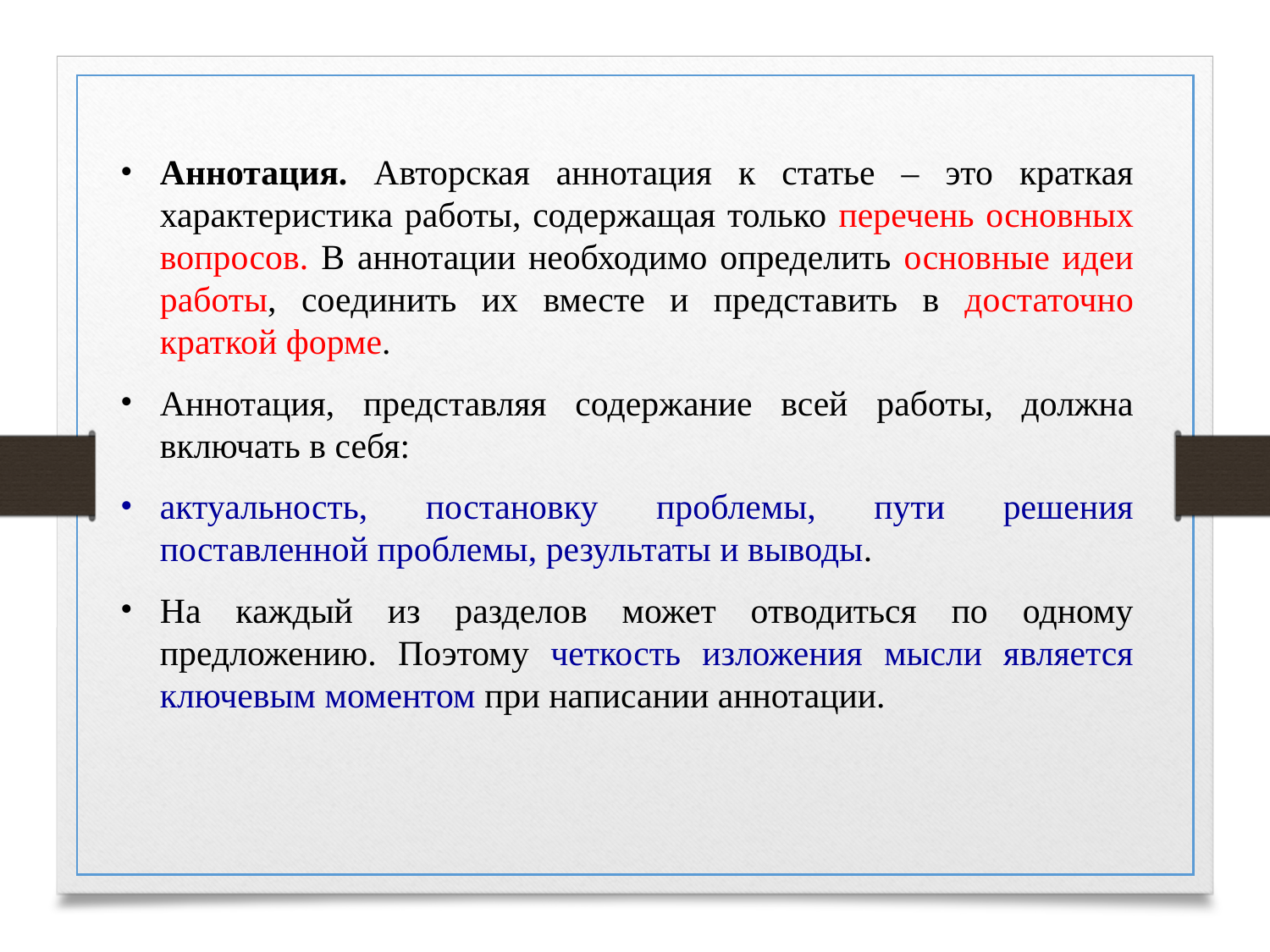

Аннотация. Авторская аннотация к статье – это краткая характеристика работы, содержащая только перечень основных вопросов. В аннотации необходимо определить основные идеи работы, соединить их вместе и представить в достаточно краткой форме.
Аннотация, представляя содержание всей работы, должна включать в себя:
актуальность, постановку проблемы, пути решения поставленной проблемы, результаты и выводы.
На каждый из разделов может отводиться по одному предложению. Поэтому четкость изложения мысли является ключевым моментом при написании аннотации.